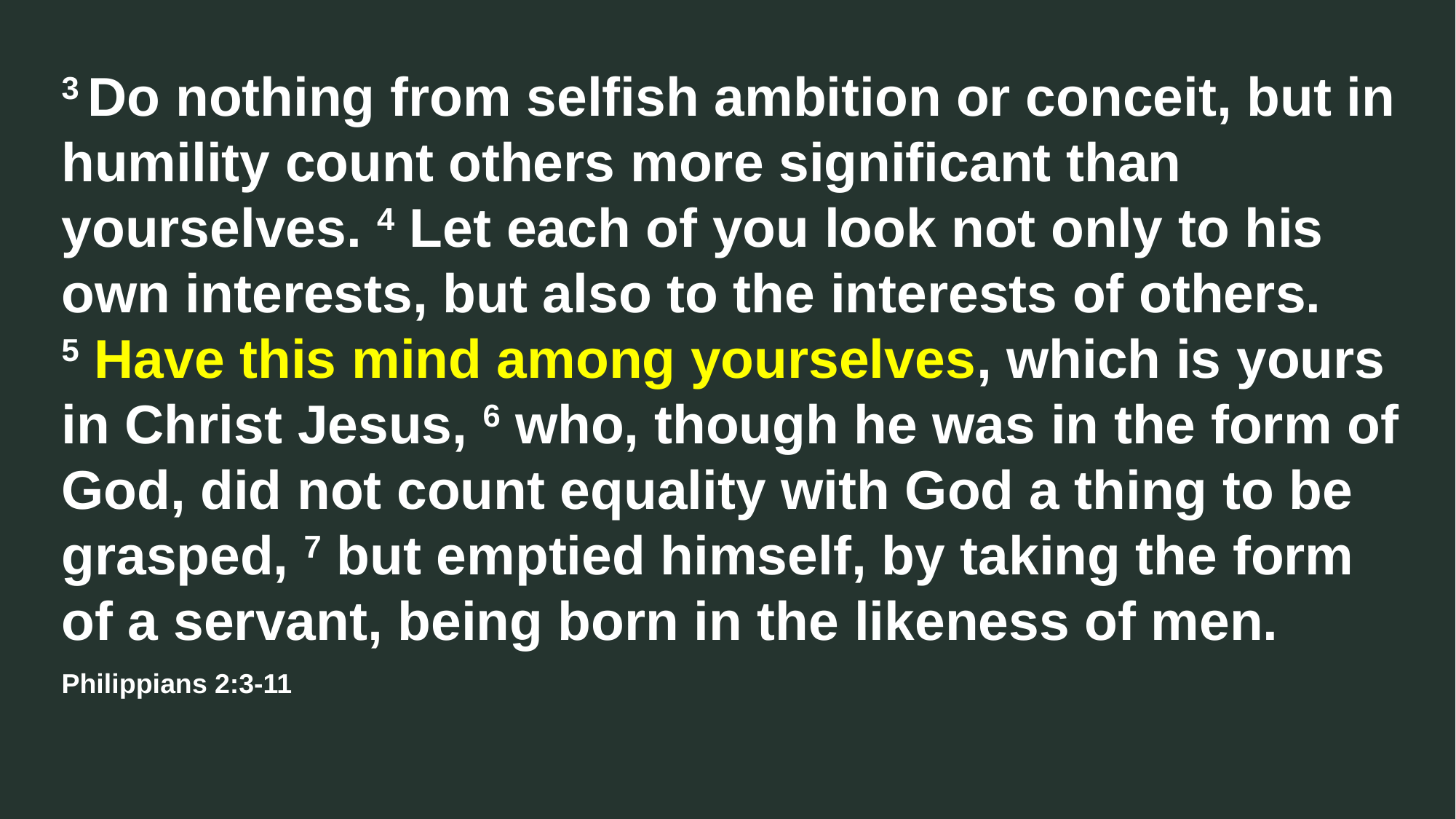

3 Do nothing from selfish ambition or conceit, but in humility count others more significant than yourselves. 4 Let each of you look not only to his own interests, but also to the interests of others. 5 Have this mind among yourselves, which is yours in Christ Jesus, 6 who, though he was in the form of God, did not count equality with God a thing to be grasped, 7 but emptied himself, by taking the form of a servant, being born in the likeness of men.
Philippians 2:3-11